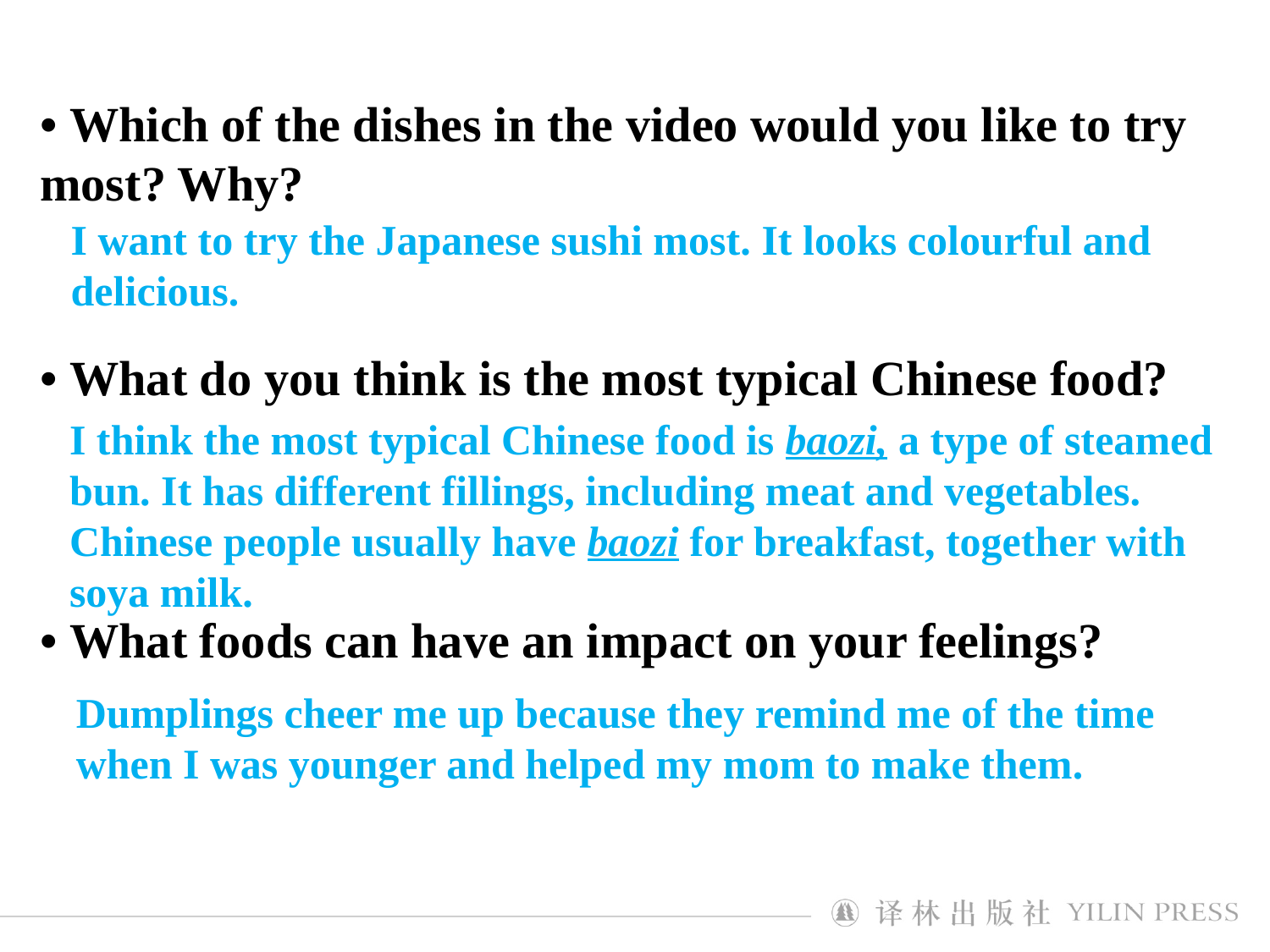

• Which of the dishes in the video would you like to try most? Why?

• What do you think is the most typical Chinese food?

• What foods can have an impact on your feelings?
I want to try the Japanese sushi most. It looks colourful and delicious.
I think the most typical Chinese food is baozi, a type of steamed bun. It has different fillings, including meat and vegetables.  Chinese people usually have baozi for breakfast, together with soya milk.
Dumplings cheer me up because they remind me of the time when I was younger and helped my mom to make them.